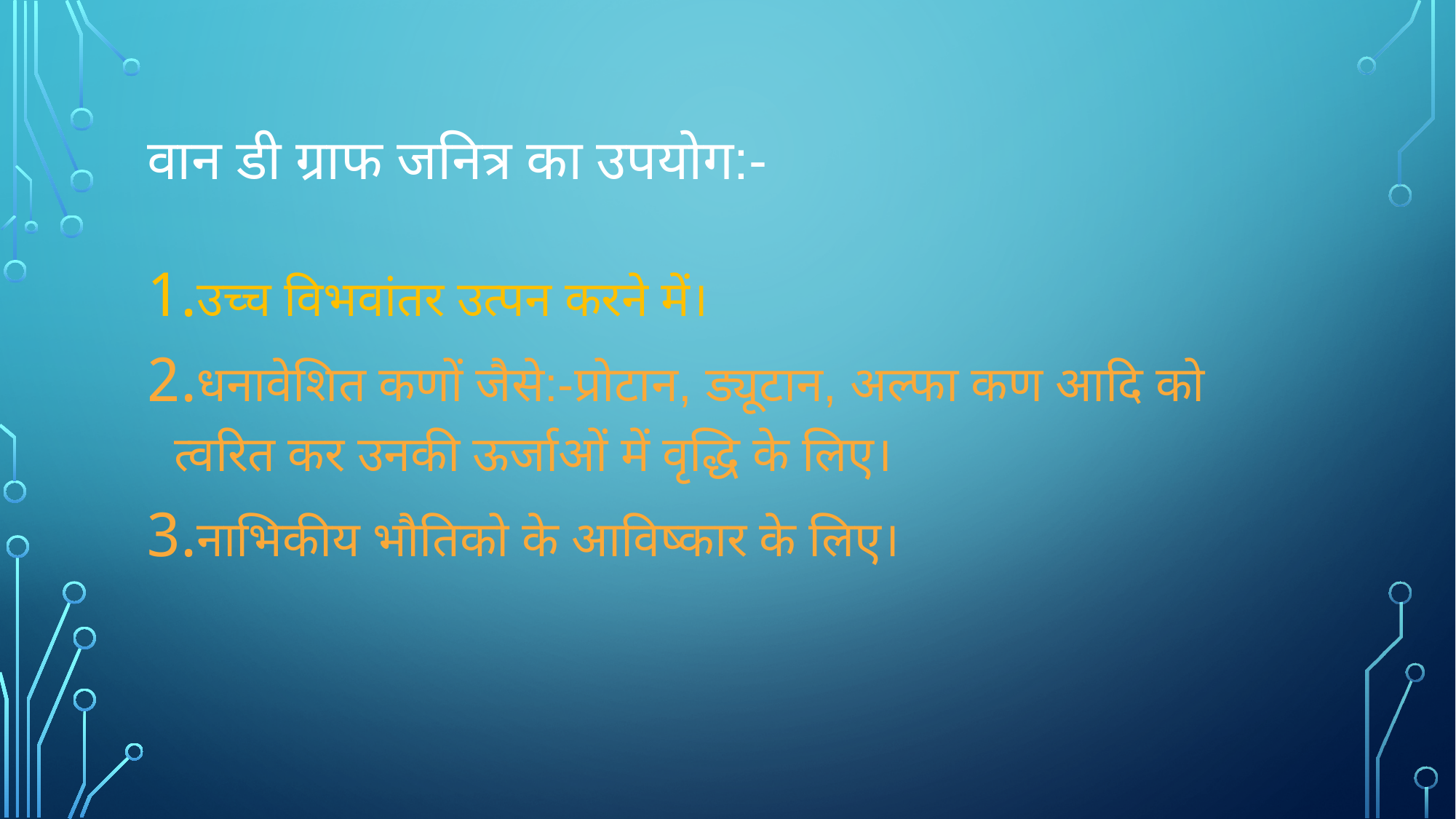

# वान डी ग्राफ जनित्र का उपयोग:-
उच्च विभवांतर उत्पन करने में।
धनावेशित कणों जैसे:-प्रोटान, ड्यूटान, अल्फा कण आदि को त्वरित कर उनकी ऊर्जाओं में वृद्धि के लिए।
नाभिकीय भौतिको के आविष्कार के लिए।